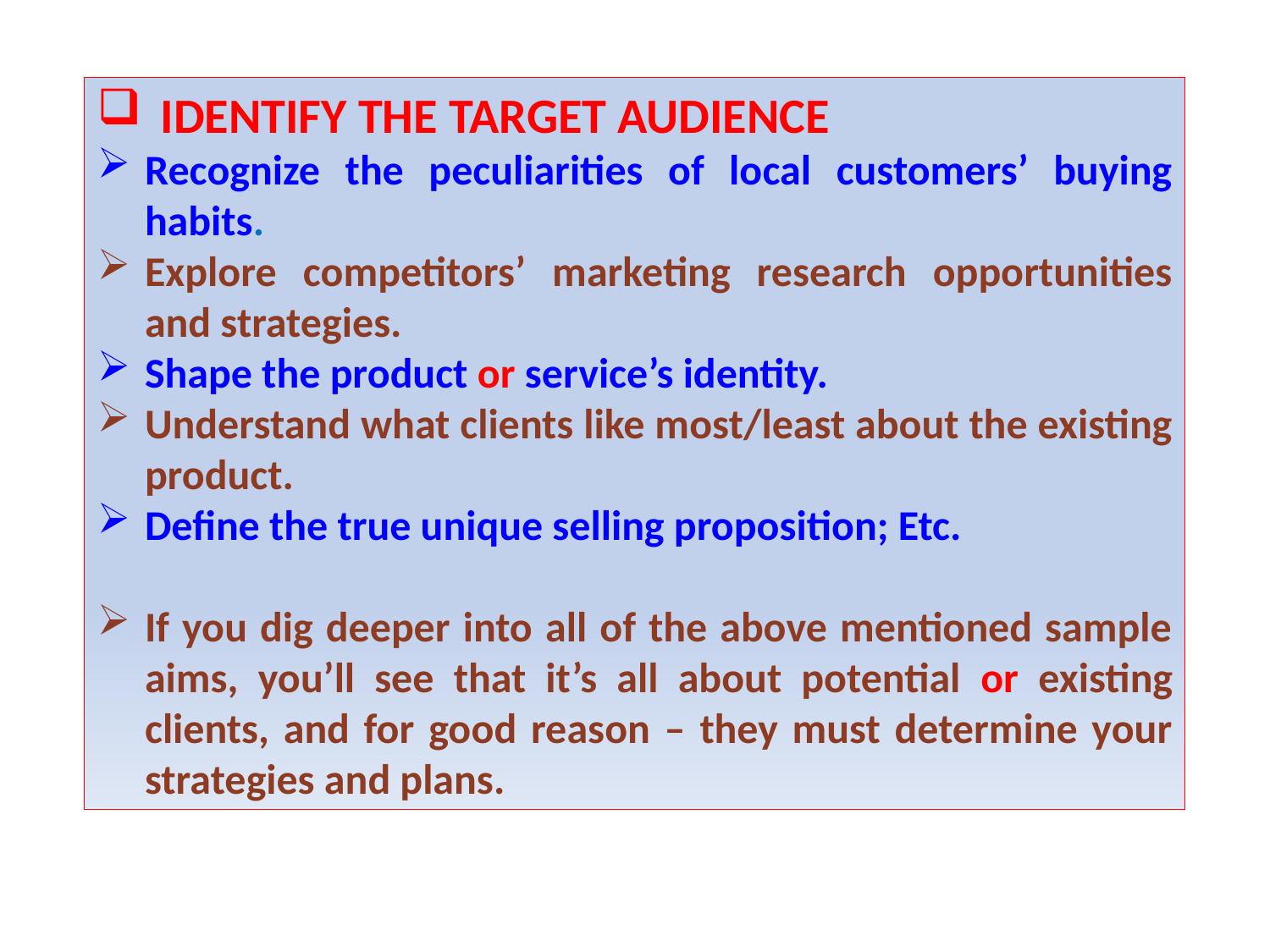

IDENTIFY THE TARGET AUDIENCE
Recognize the peculiarities of local customers’ buying habits.
Explore competitors’ marketing research opportunities and strategies.
Shape the product or service’s identity.
Understand what clients like most/least about the existing product.
Define the true unique selling proposition; Etc.

If you dig deeper into all of the above mentioned sample aims, you’ll see that it’s all about potential or existing clients, and for good reason – they must determine your strategies and plans.